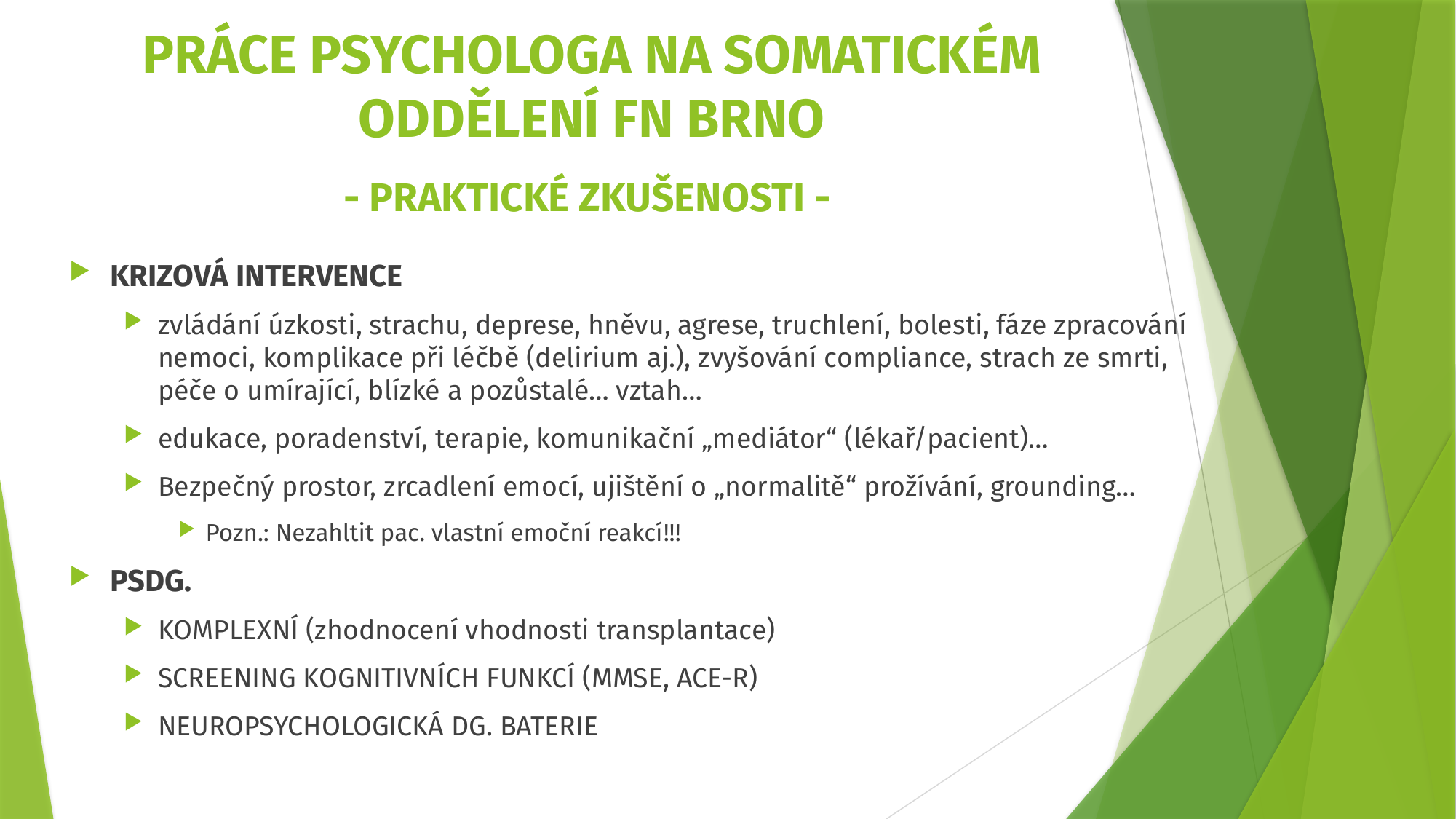

# PRÁCE PSYCHOLOGA NA SOMATICKÉM ODDĚLENÍ FN BRNO - PRAKTICKÉ ZKUŠENOSTI -
KRIZOVÁ INTERVENCE
zvládání úzkosti, strachu, deprese, hněvu, agrese, truchlení, bolesti, fáze zpracování nemoci, komplikace při léčbě (delirium aj.), zvyšování compliance, strach ze smrti, péče o umírající, blízké a pozůstalé… vztah…
edukace, poradenství, terapie, komunikační „mediátor“ (lékař/pacient)…
Bezpečný prostor, zrcadlení emocí, ujištění o „normalitě“ prožívání, grounding…
Pozn.: Nezahltit pac. vlastní emoční reakcí!!!
PSDG.
KOMPLEXNÍ (zhodnocení vhodnosti transplantace)
SCREENING KOGNITIVNÍCH FUNKCÍ (MMSE, ACE-R)
NEUROPSYCHOLOGICKÁ DG. BATERIE